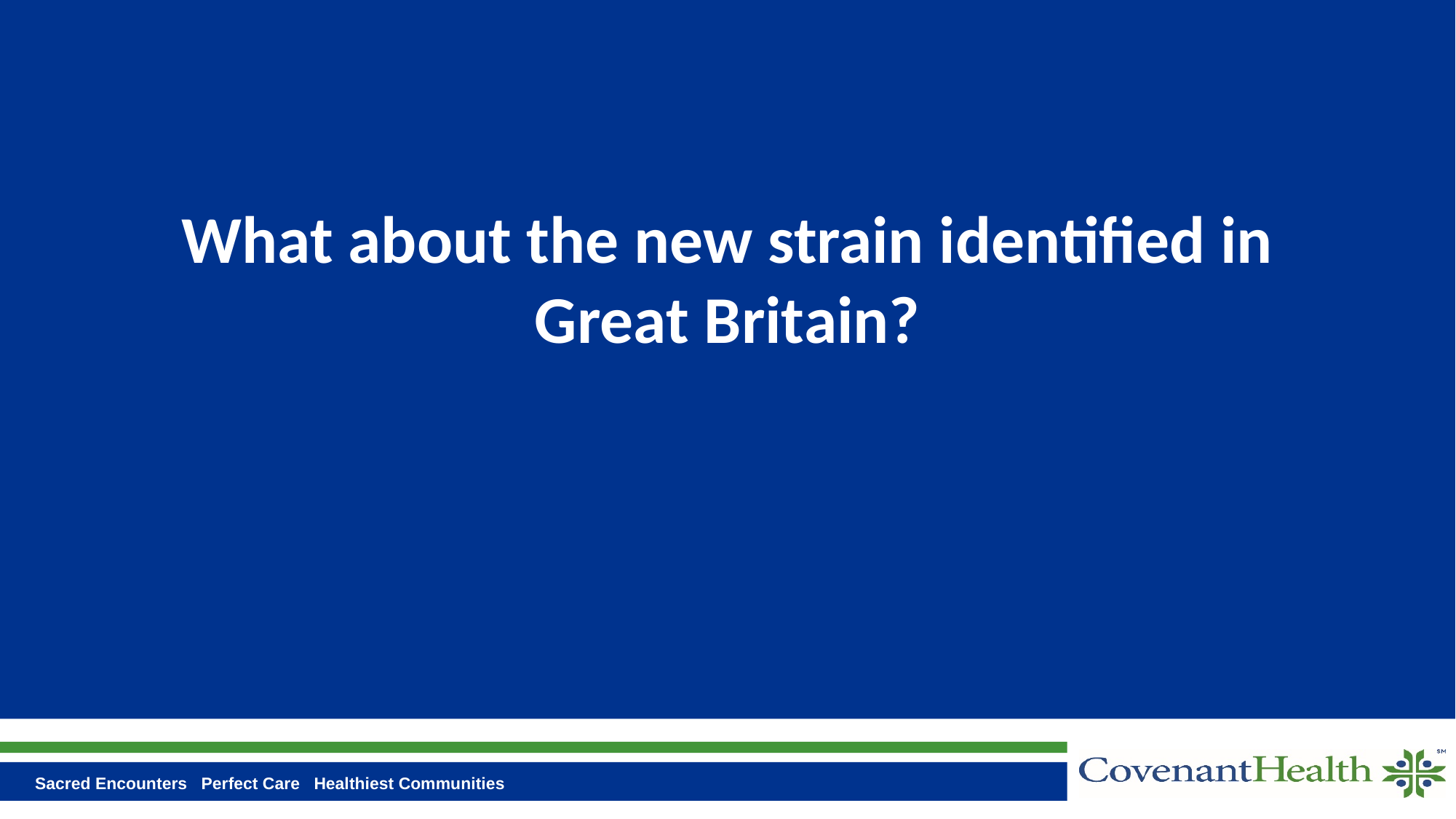

# What about the new strain identified in Great Britain?